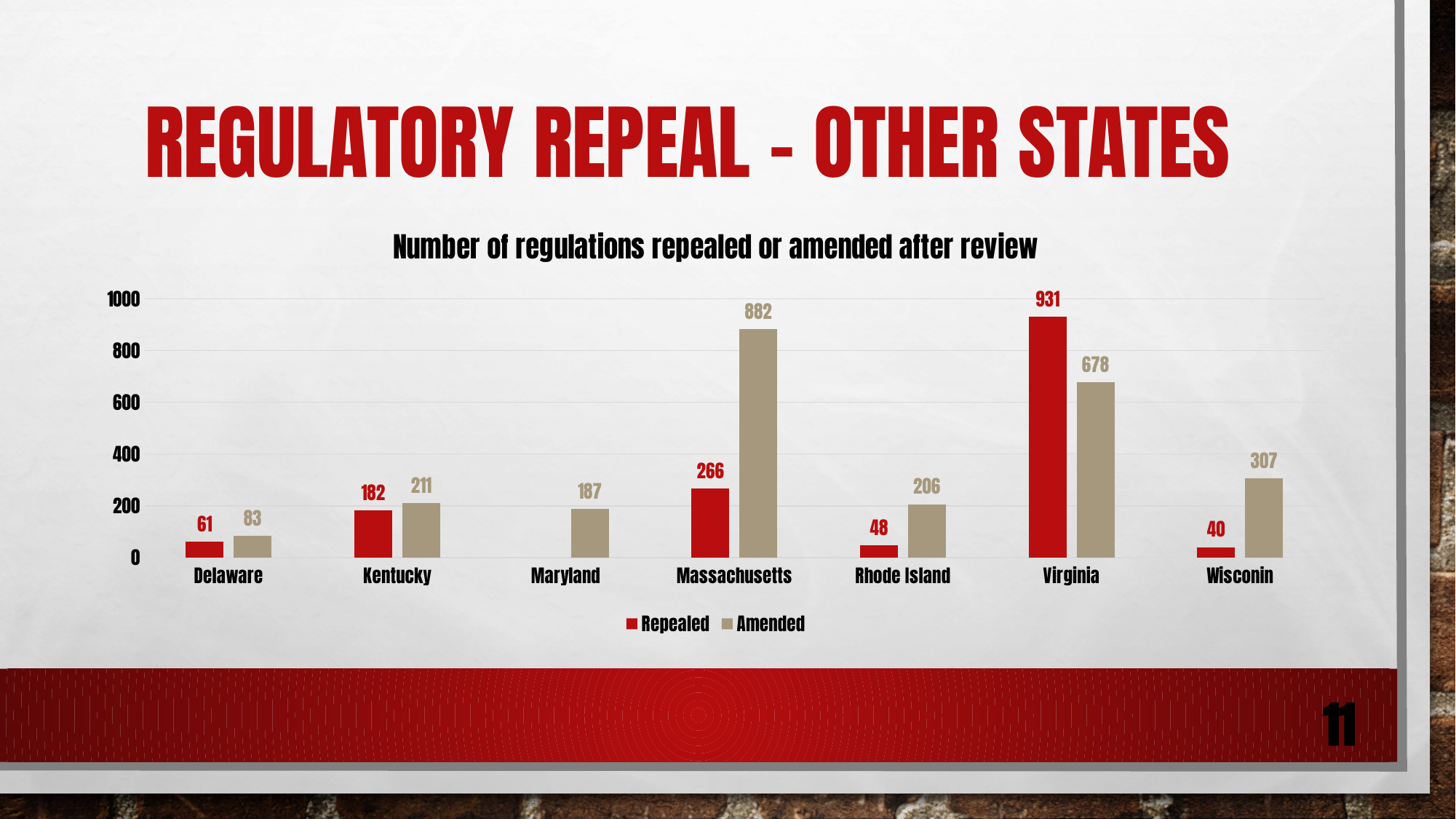

# Regulatory Repeal – other states

### Chart: Number of regulations repealed or amended after review

| Category | Repealed | Amended |
|---|---|---|
| Delaware | 61.0 | 83.0 |
| Kentucky | 182.0 | 211.0 |
| Maryland | None | 187.0 |
| Massachusetts | 266.0 | 882.0 |
| Rhode Island | 48.0 | 206.0 |
| Virginia | 931.0 | 678.0 |
| Wisconin | 40.0 | 307.0 |
11